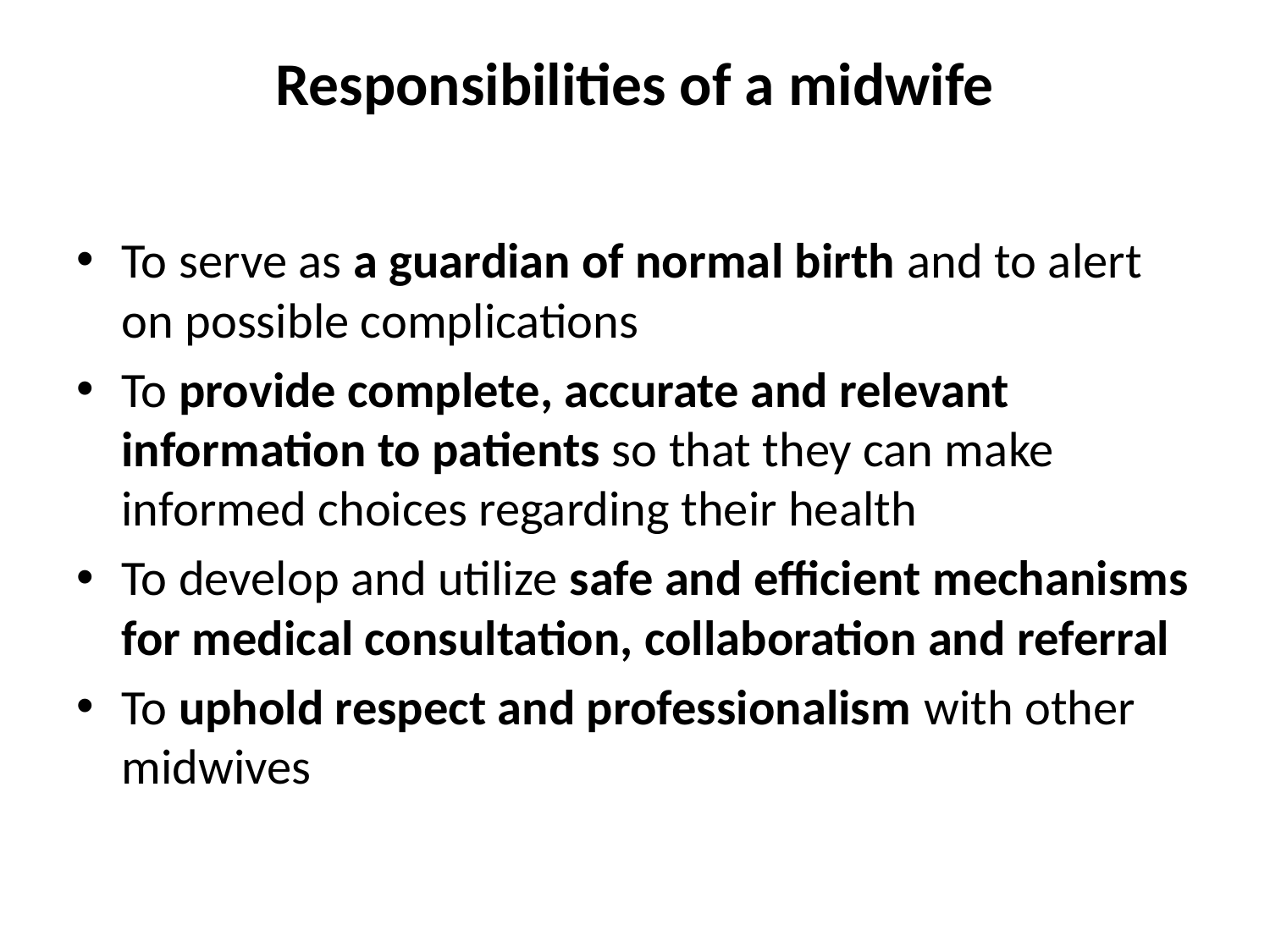

# Responsibilities of a midwife
To serve as a guardian of normal birth and to alert on possible complications
To provide complete, accurate and relevant information to patients so that they can make informed choices regarding their health
To develop and utilize safe and efficient mechanisms for medical consultation, collaboration and referral
To uphold respect and professionalism with other midwives